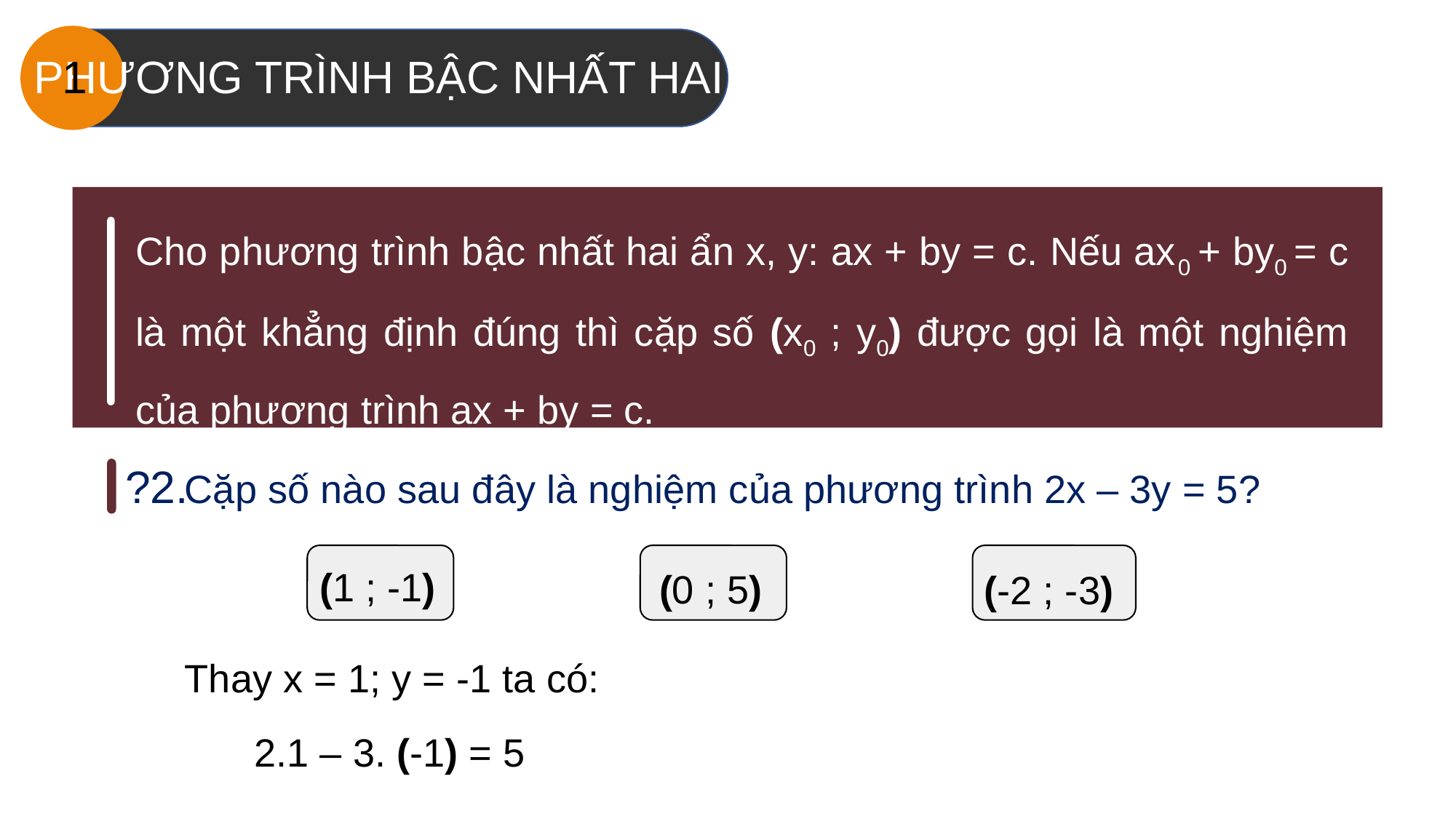

1
PHƯƠNG TRÌNH BẬC NHẤT HAI ẨN

Cho phương trình bậc nhất hai ẩn x, y: ax + by = c. Nếu ax0 + by0 = c là một khẳng định đúng thì cặp số (x0 ; y0) được gọi là một nghiệm của phương trình ax + by = c.

?2.

Cặp số nào sau đây là nghiệm của phương trình 2x – 3y = 5?đó.

(1 ; -1)

(0 ; 5)

(-2 ; -3)
Thay x = 1; y = -1 ta có:
2.1 – 3. (-1) = 5